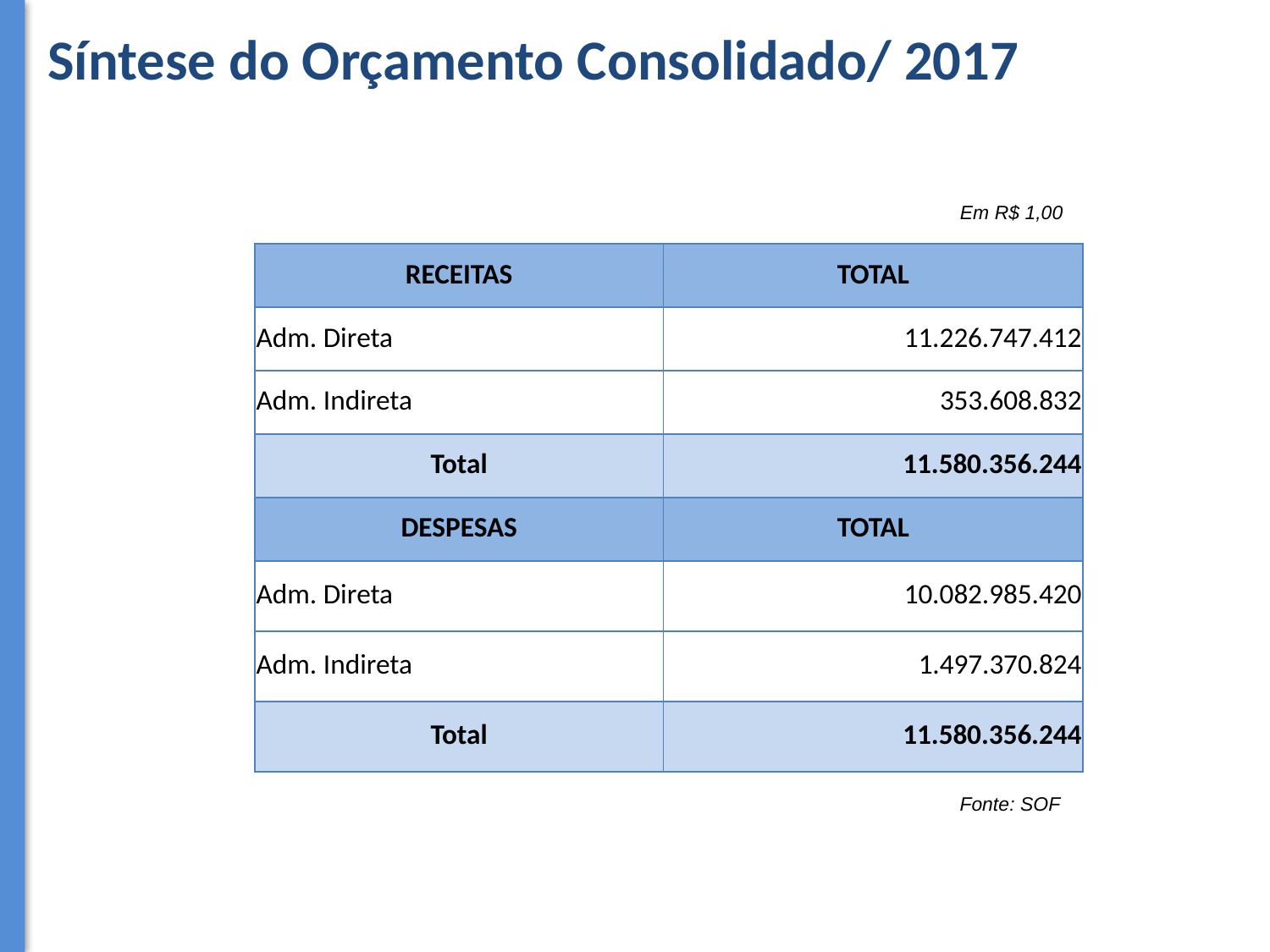

Síntese do Orçamento Consolidado/ 2017
Em R$ 1,00
| RECEITAS | TOTAL |
| --- | --- |
| Adm. Direta | 11.226.747.412 |
| Adm. Indireta | 353.608.832 |
| Total | 11.580.356.244 |
| DESPESAS | TOTAL |
| Adm. Direta | 10.082.985.420 |
| Adm. Indireta | 1.497.370.824 |
| Total | 11.580.356.244 |
Fonte: SOF